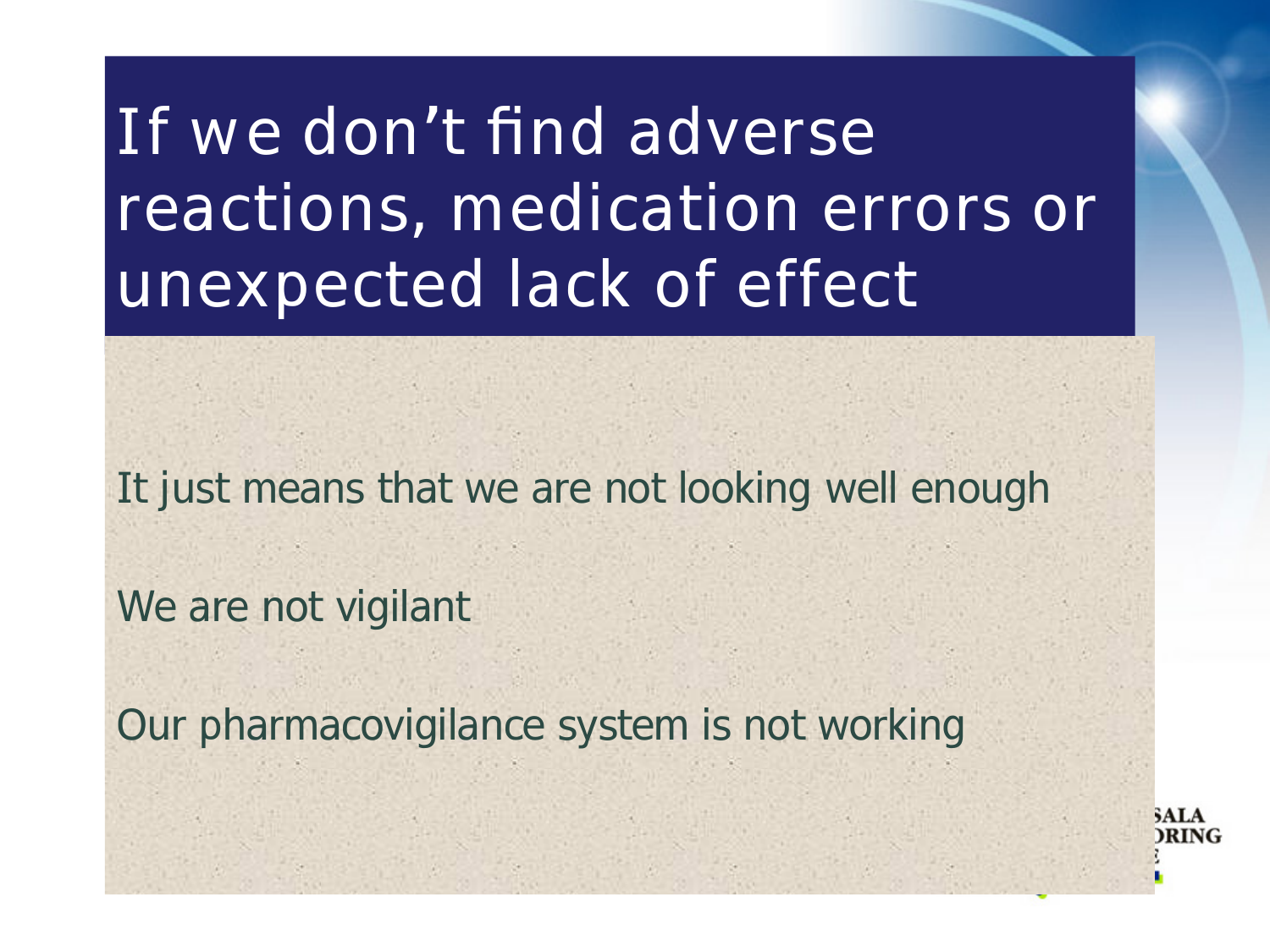

# If we don’t find adverse reactions, medication errors or unexpected lack of effect

It just means that we are not looking well enough

We are not vigilant

Our pharmacovigilance system is not working